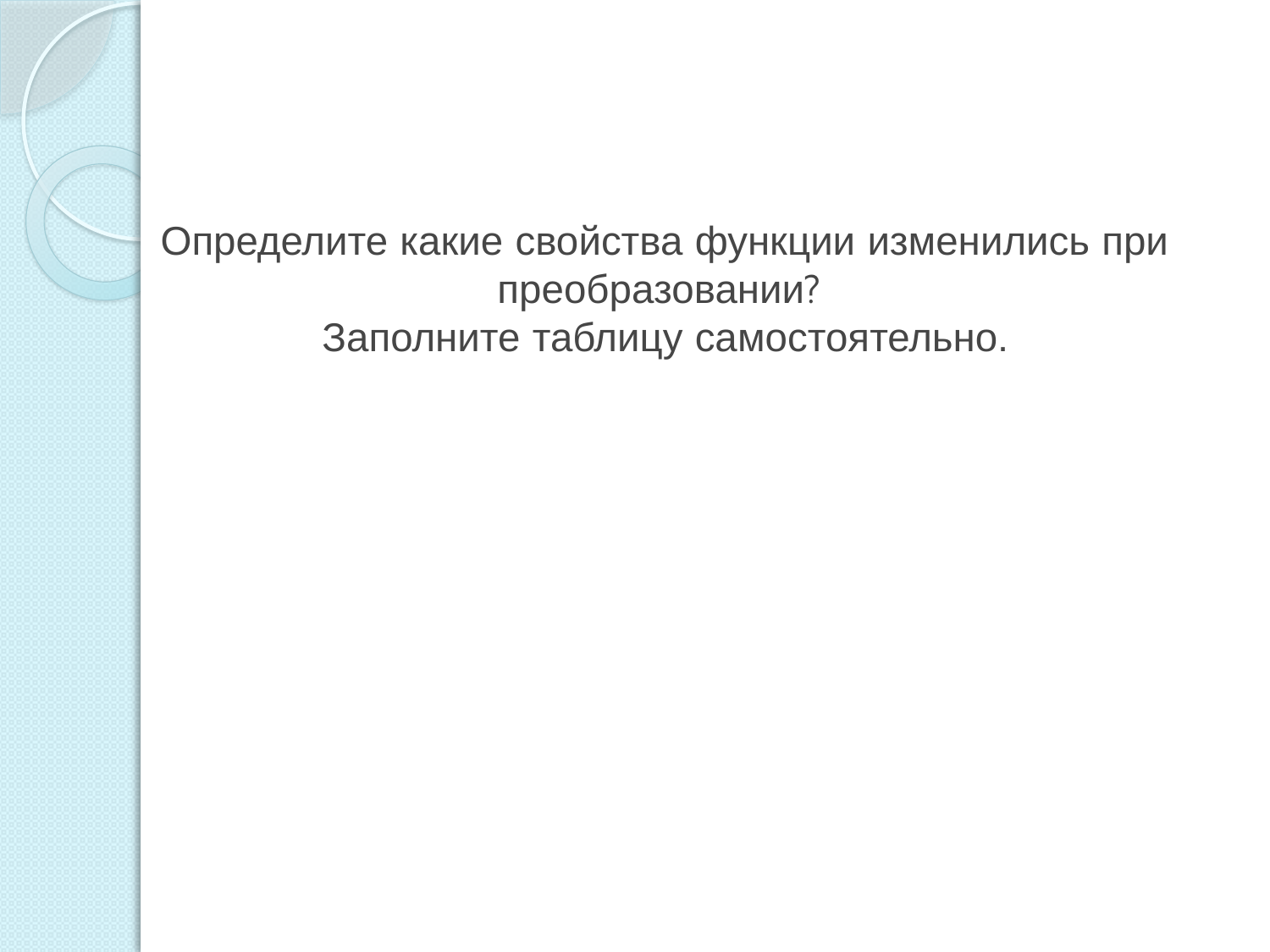

# Определите какие свойства функции изменились при преобразовании? Заполните таблицу самостоятельно.